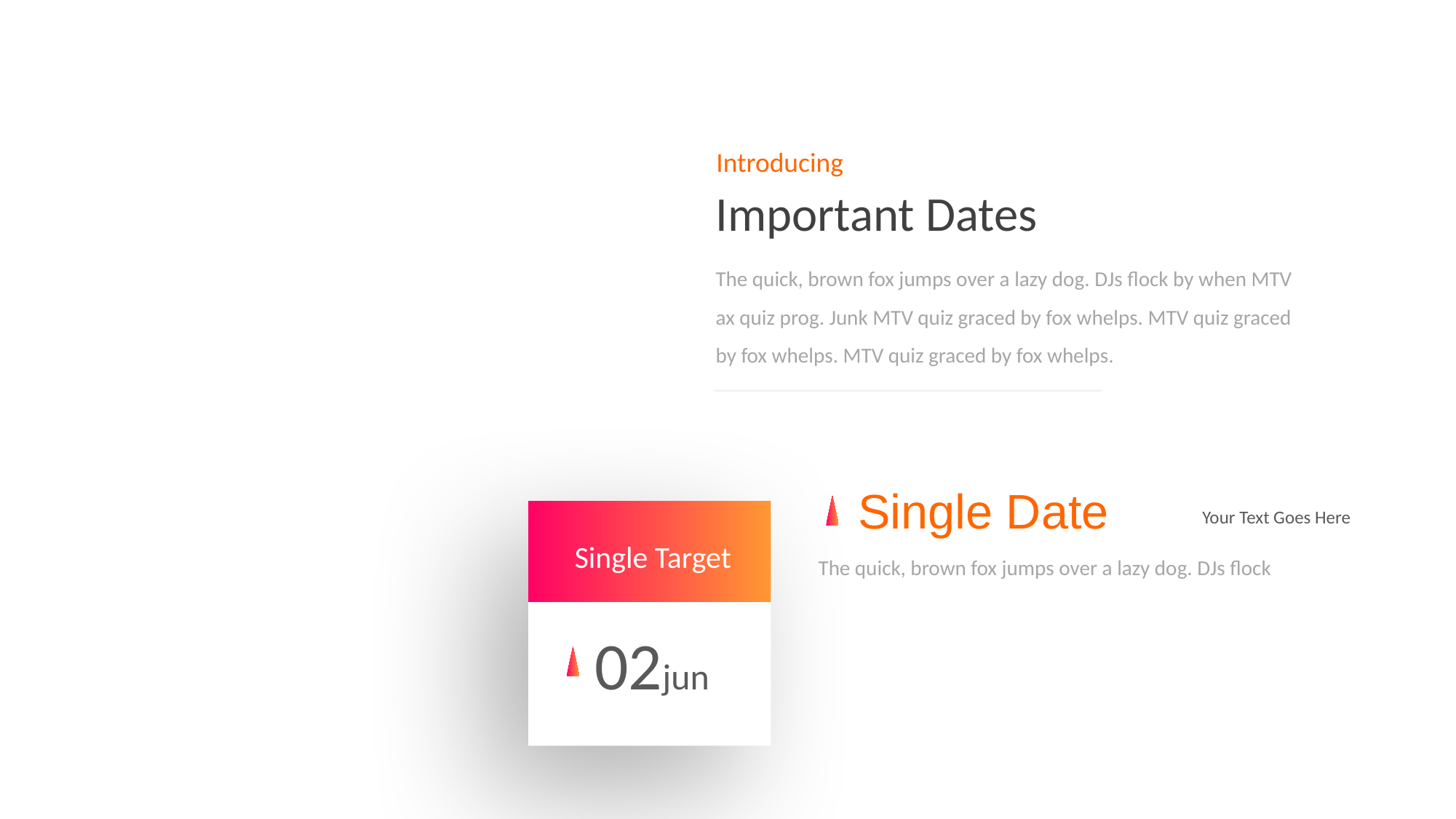

Introducing

Important Dates
The quick, brown fox jumps over a lazy dog. DJs flock by when MTV ax quiz prog. Junk MTV quiz graced by fox whelps. MTV quiz graced by fox whelps. MTV quiz graced by fox whelps.
Single Date
Your Text Goes Here

Single Target
The quick, brown fox jumps over a lazy dog. DJs flock
02jun